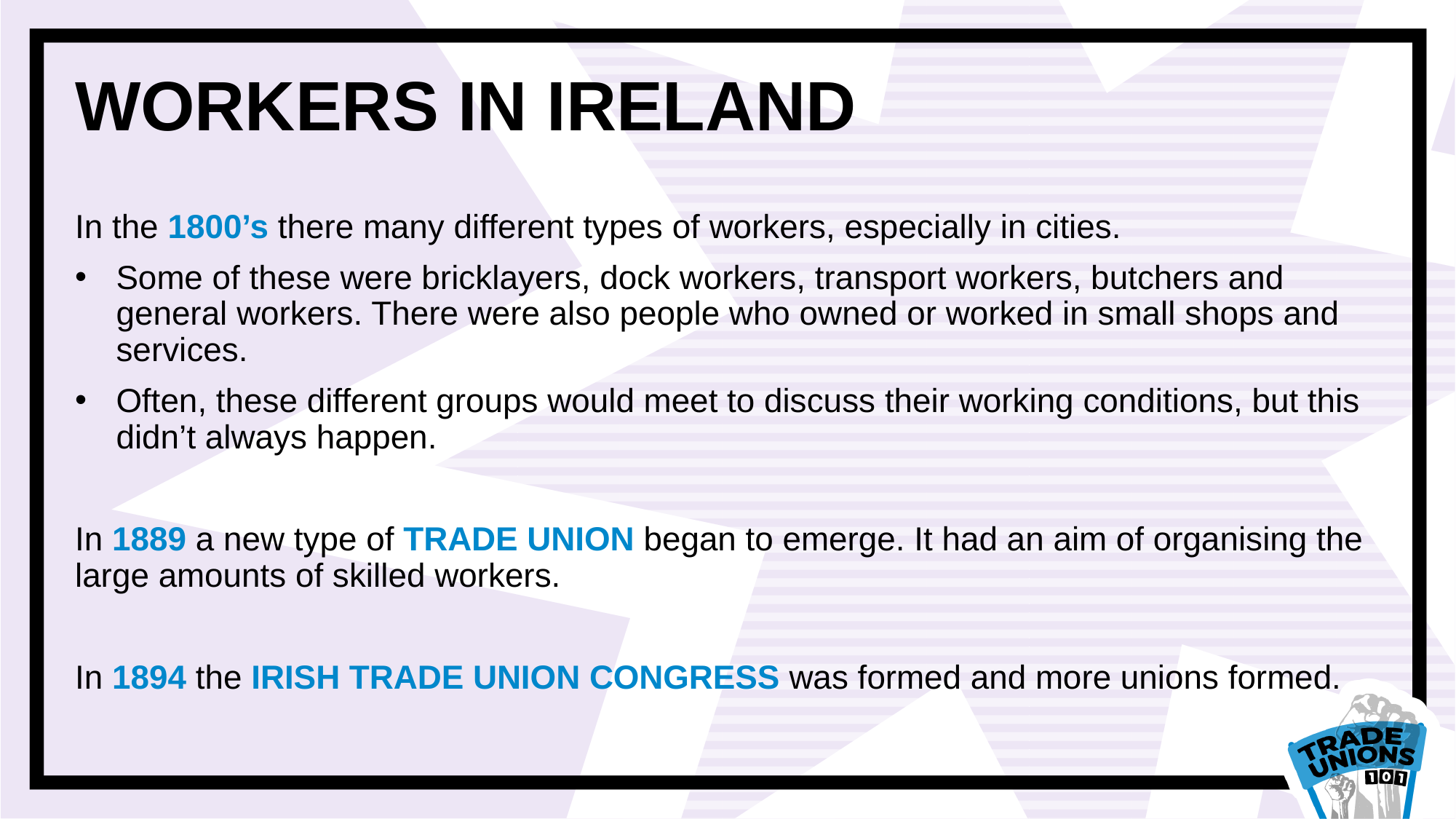

# WORKERS IN IRELAND
In the 1800’s there many different types of workers, especially in cities.
Some of these were bricklayers, dock workers, transport workers, butchers and general workers. There were also people who owned or worked in small shops and services.
Often, these different groups would meet to discuss their working conditions, but this didn’t always happen.

In 1889 a new type of TRADE UNION began to emerge. It had an aim of organising the large amounts of skilled workers.

In 1894 the IRISH TRADE UNION CONGRESS was formed and more unions formed.